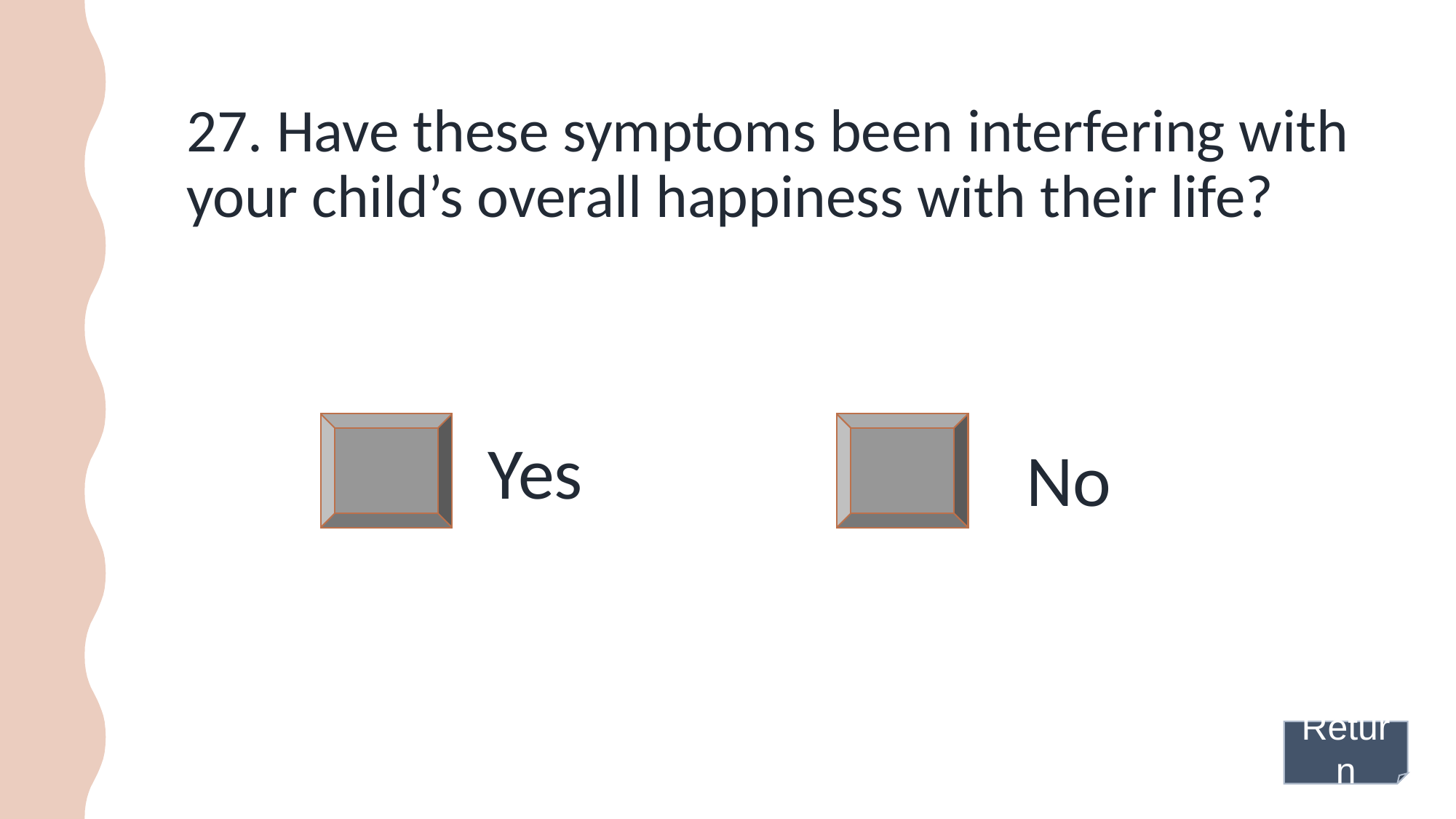

# 27. Have these symptoms been interfering with your child’s overall happiness with their life?

Yes
No
Return